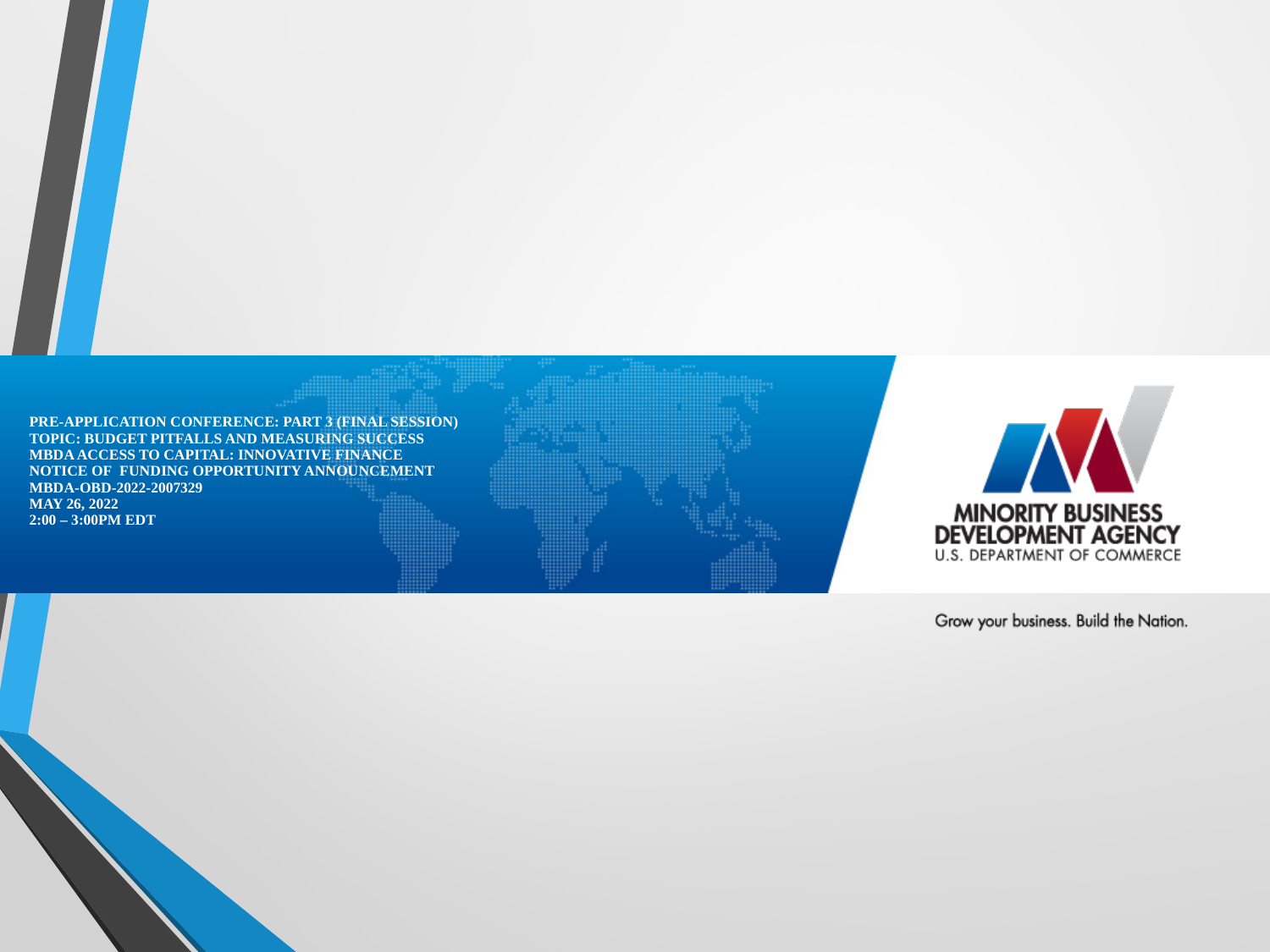

# PRE-APPLICATION CONFERENCE: part 3 (final session) topic: budget pitfalls and measuring success MBDA access to capital: innovative finance Notice of  funding opportunity announcement MBDA-OBD-2022-2007329 May 26, 2022 2:00 – 3:00pm EDT